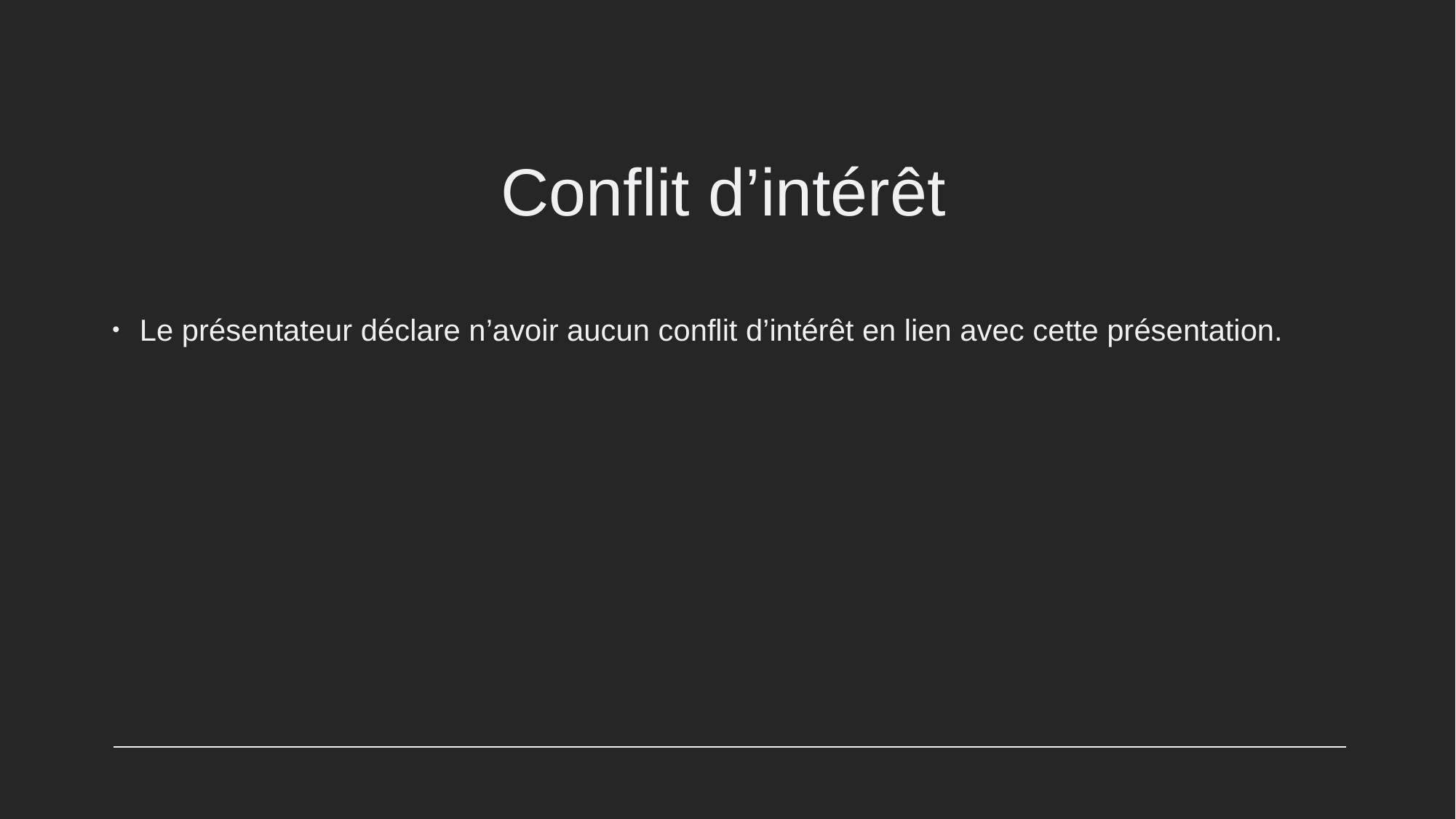

# Conflit d’intérêt

Le présentateur déclare n’avoir aucun conflit d’intérêt en lien avec cette présentation.